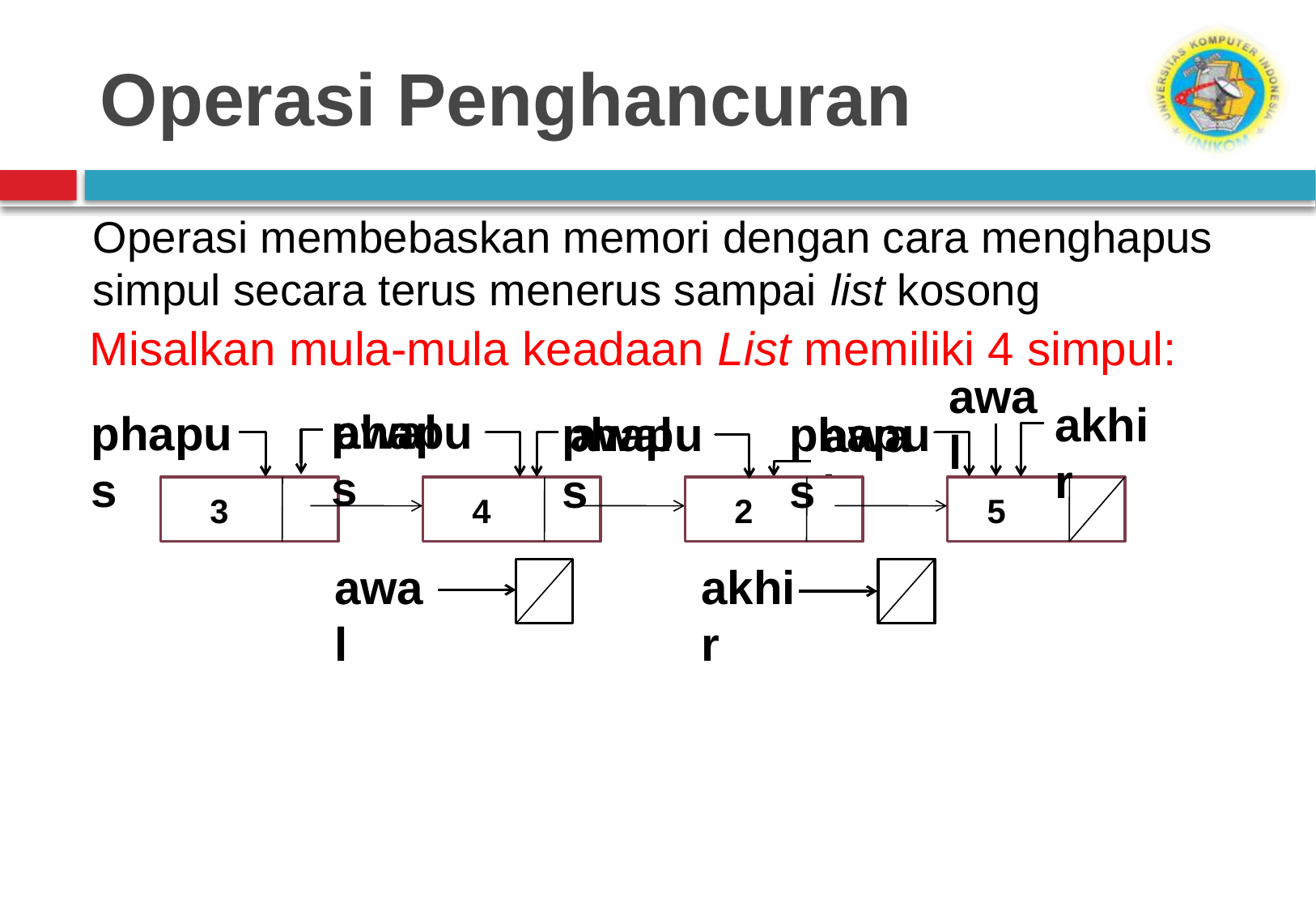

# Operasi Penghancuran
Operasi membebaskan memori dengan cara menghapus simpul secara terus menerus sampai list kosong
Misalkan mula-mula keadaan List memiliki 4 simpul:
awal
akhir
phapus
awal
phapus
phapus
awal
phapus
awal

3

4

2

5
akhir
awal